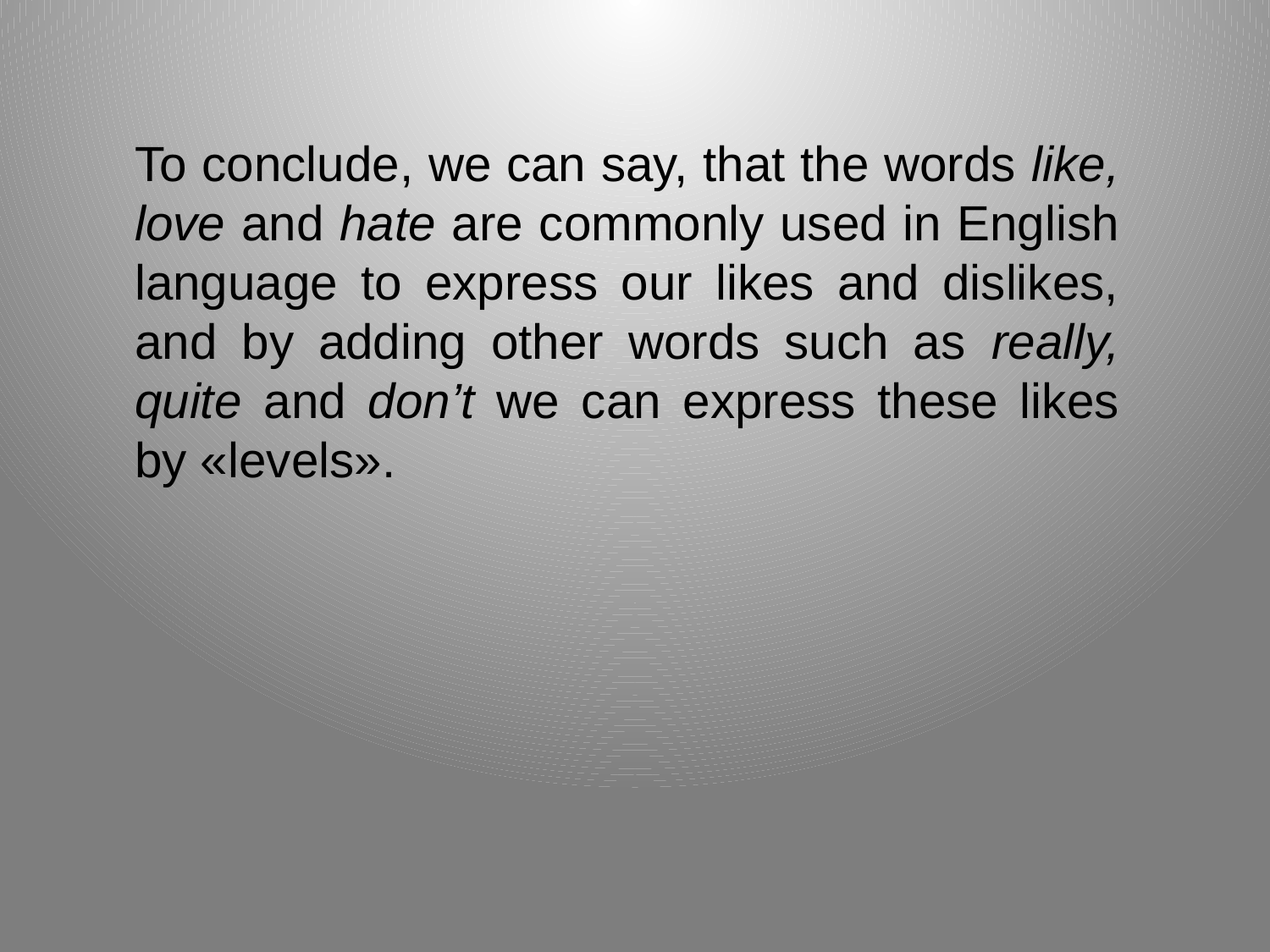

To conclude, we can say, that the words like, love and hate are commonly used in English language to express our likes and dislikes, and by adding other words such as really, quite and don’t we can express these likes by «levels».